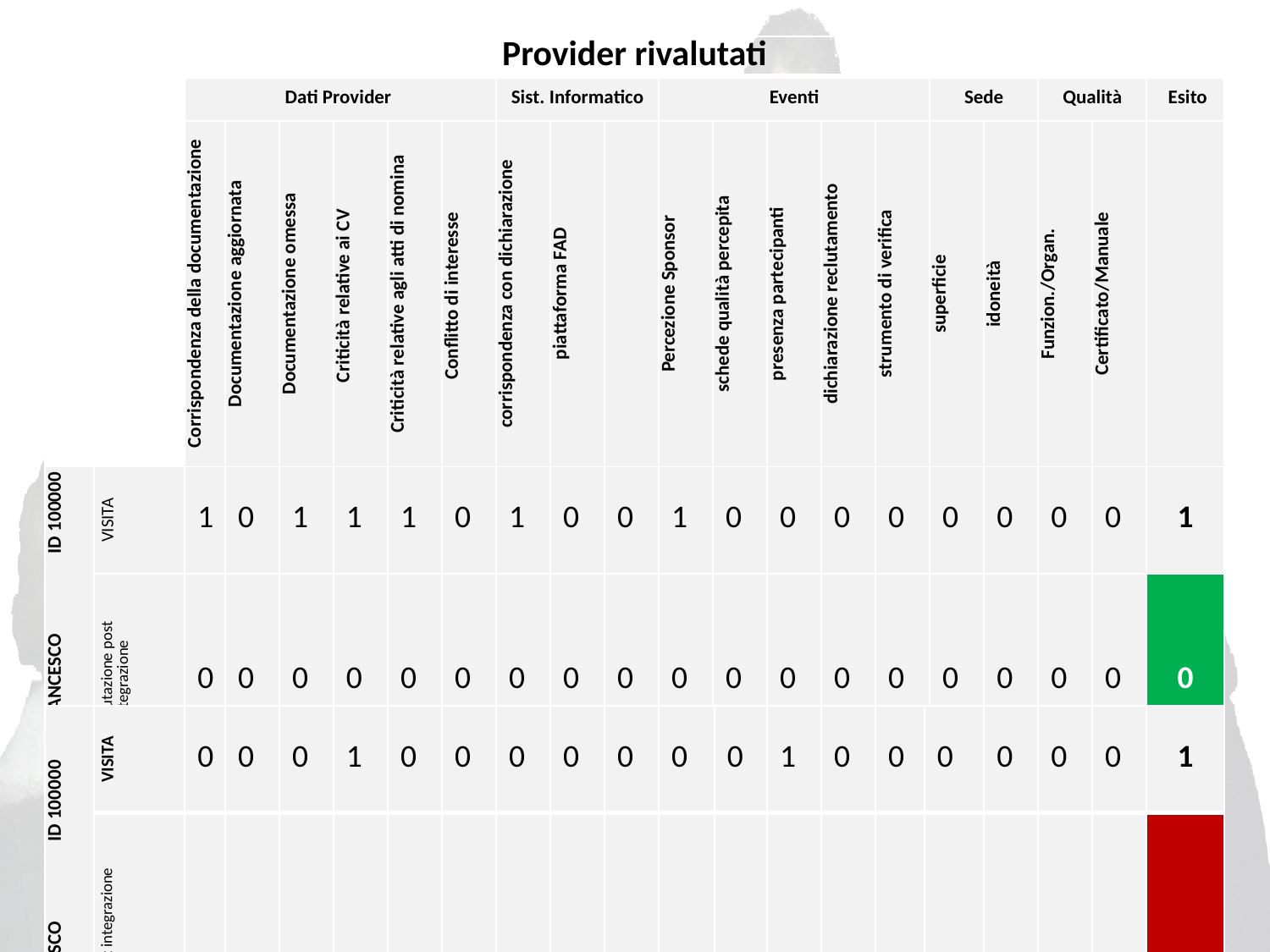

| Provider rivalutati |  |  |  |  |  |  |  |  |  |  |  |  |  |  |  |  |  |  |  |  |
| --- | --- | --- | --- | --- | --- | --- | --- | --- | --- | --- | --- | --- | --- | --- | --- | --- | --- | --- | --- | --- |
|  |  | Dati Provider |  |  |  |  |  | Sist. Informatico |  |  | Eventi |  |  |  |  | Sede |  | Qualità |  | Esito |
|  |  | Corrispondenza della documentazione | Documentazione aggiornata | Documentazione omessa | Criticità relative ai CV | Criticità relative agli atti di nomina | Conflitto di interesse | corrispondenza con dichiarazione | piattaforma FAD |  | Percezione Sponsor | schede qualità percepita | presenza partecipanti | dichiarazione reclutamento | strumento di verifica | superficie | idoneità | Funzion./Organ. | Certificato/Manuale |  |
|  |  |  |  |  |  |  |  |  |  |  |  |  |  |  |  |  |  |  |  |  |
|  |  |  |  |  |  |  |  |  |  |  |  |  |  |  |  |  |  |  |  |  |
| TOTTI FRANCESCO ID 100000 | VISITA | 1 | 0 | 1 | 1 | 1 | 0 | 1 | 0 | 0 | 1 | 0 | 0 | 0 | 0 | 0 | 0 | 0 | 0 | 1 |
|  | Rivalutazione post integrazione | 0 | 0 | 0 | 0 | 0 | 0 | 0 | 0 | 0 | 0 | 0 | 0 | 0 | 0 | 0 | 0 | 0 | 0 | 0 |
| TOTTI FRANCESCO ID 100000 | VISITA | 0 | 0 | 0 | 1 | 0 | 0 | 0 | 0 | 0 | 0 | 0 | 1 | 0 | 0 | 0 | 0 | 0 | 0 | 1 |
| --- | --- | --- | --- | --- | --- | --- | --- | --- | --- | --- | --- | --- | --- | --- | --- | --- | --- | --- | --- | --- |
|  | Rivalutazione post integrazione | 0 | 0 | 0 | 0 | 0 | 0 | 0 | 0 | 0 | 0 | 0 | 1 | 0 | 0 | 0 | 0 | 0 | 0 | 1 |